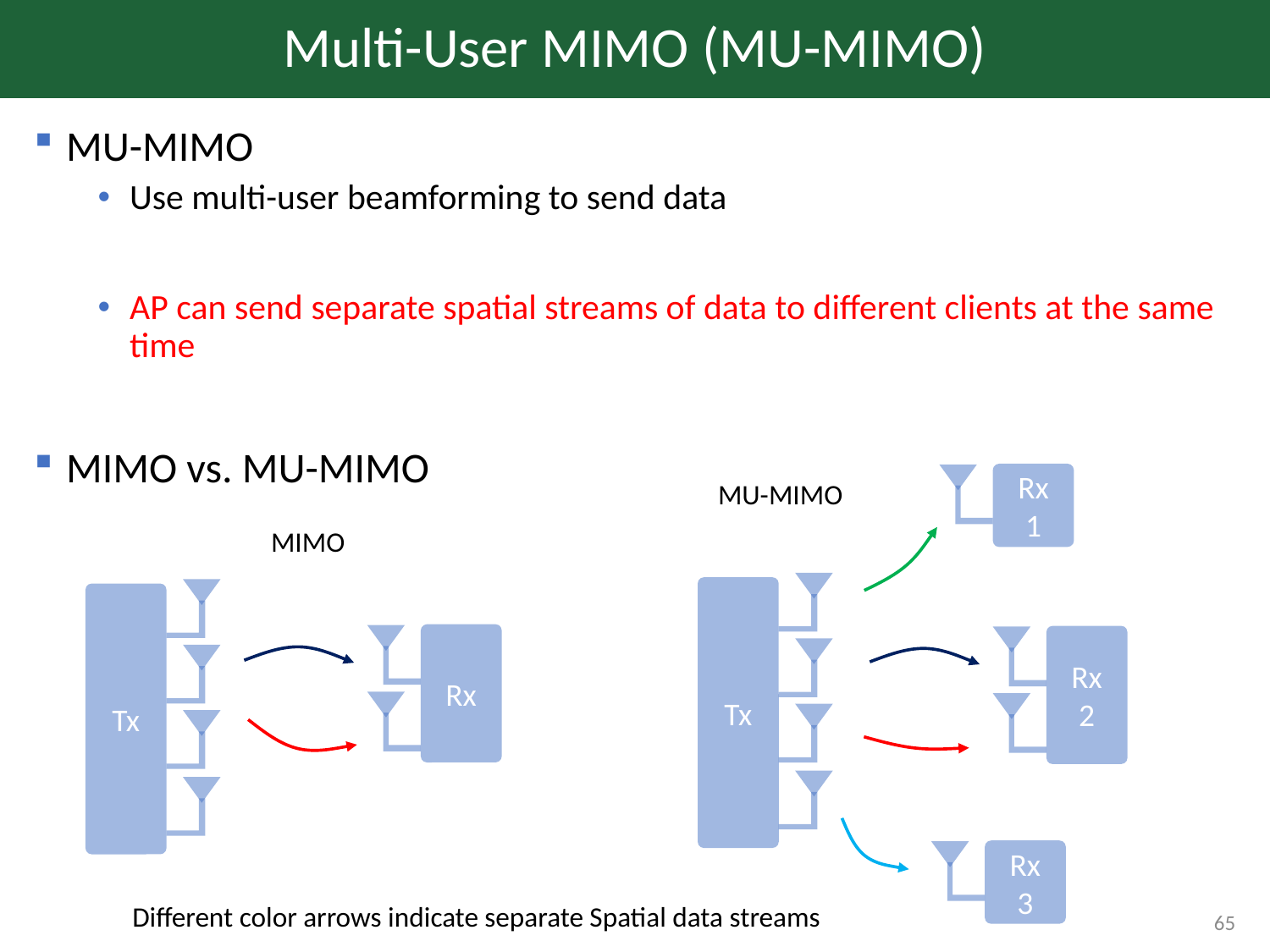

# Multi-User MIMO (MU-MIMO)
MU-MIMO
Use multi-user beamforming to send data

AP can send separate spatial streams of data to different clients at the same time

MIMO vs. MU-MIMO

Rx 1

MU-MIMO
MIMO

Tx

Tx

Rx

Rx 2

Rx 3

Different color arrows indicate separate Spatial data streams
65